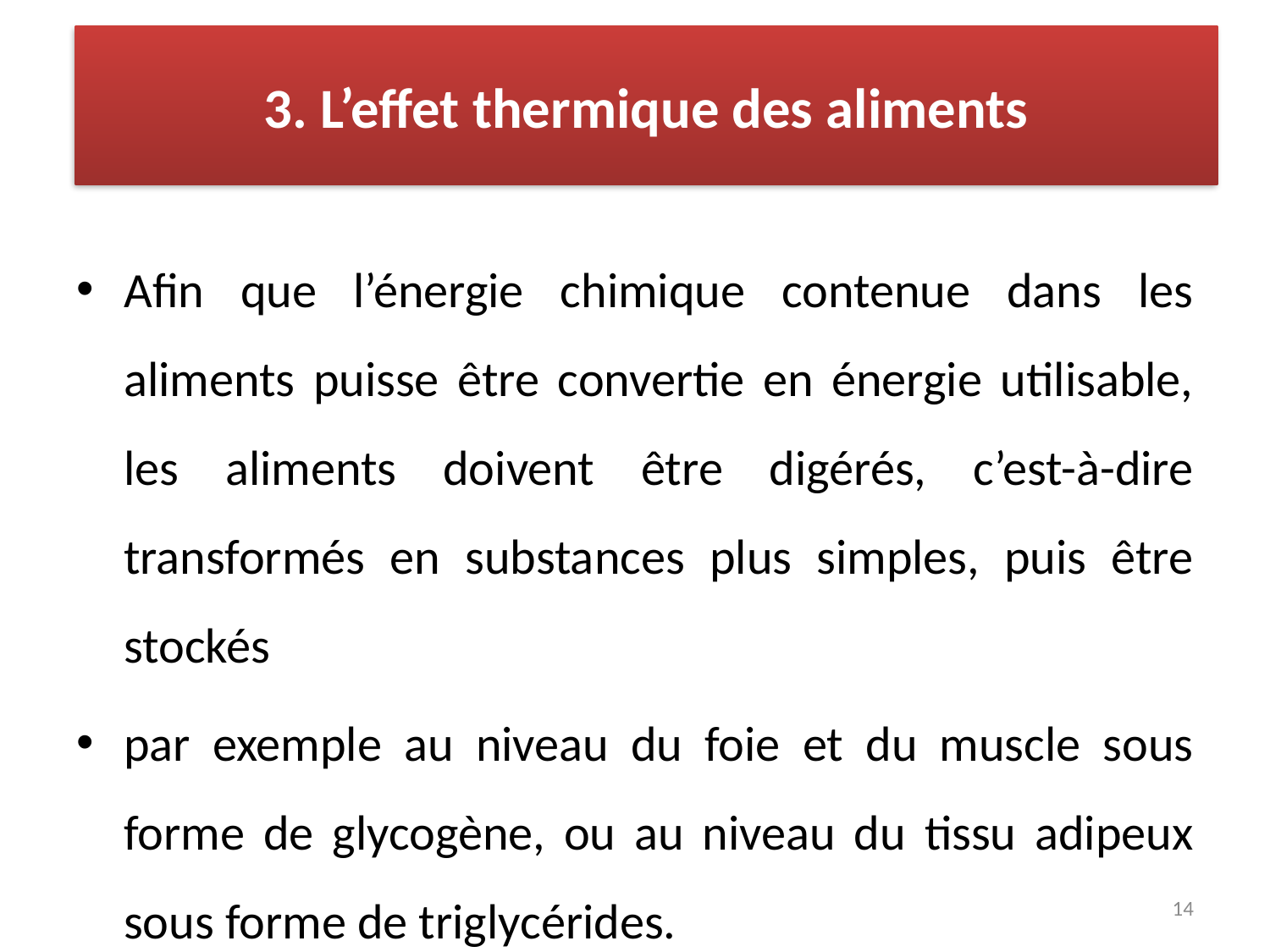

# 3. L’effet thermique des aliments
Afin que l’énergie chimique contenue dans les aliments puisse être convertie en énergie utilisable, les aliments doivent être digérés, c’est-à-dire transformés en substances plus simples, puis être stockés
par exemple au niveau du foie et du muscle sous forme de glycogène, ou au niveau du tissu adipeux sous forme de triglycérides.

14